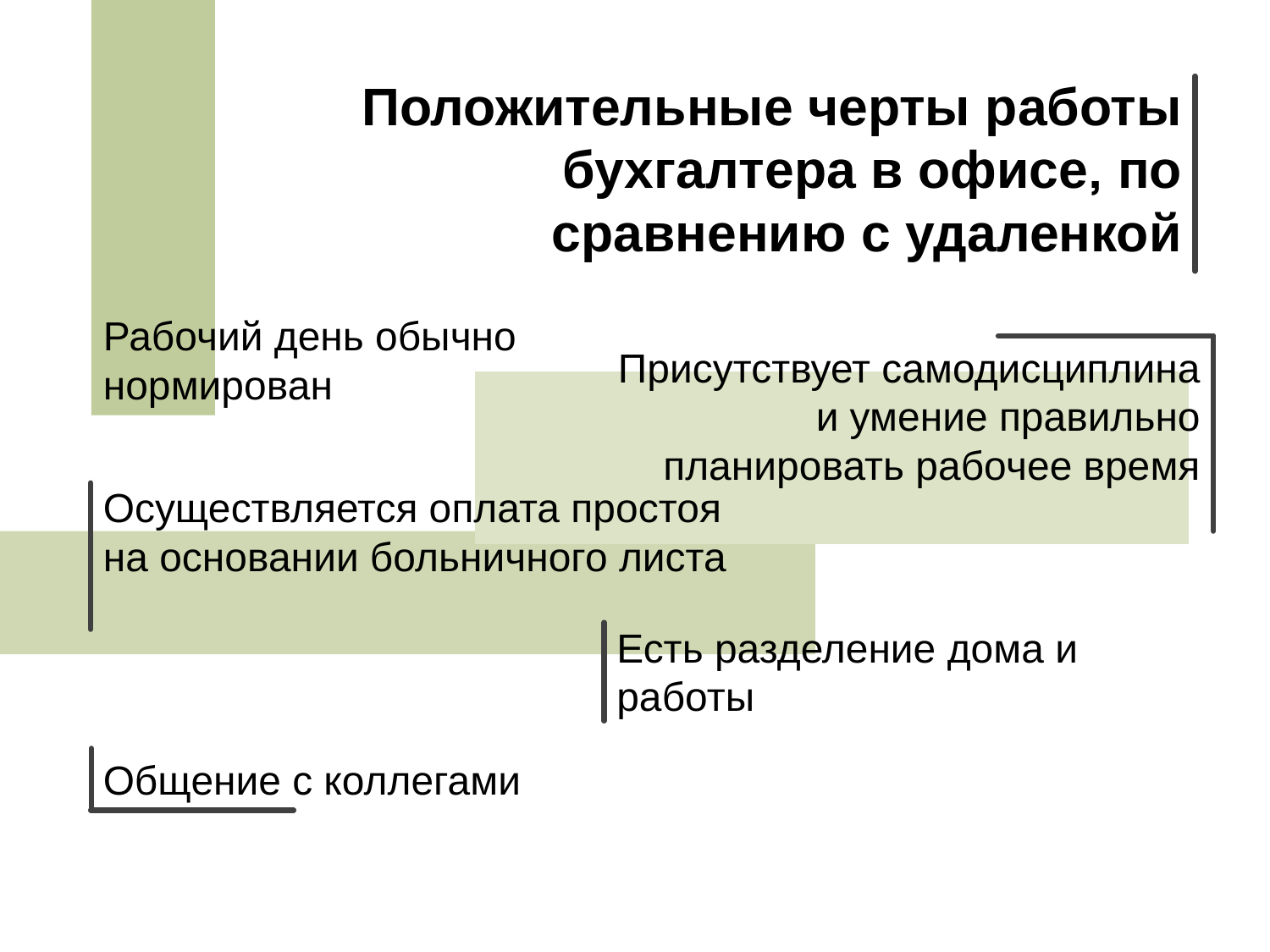

Положительные черты работы бухгалтера в офисе, по сравнению с удаленкой
Рабочий день обычно нормирован
Присутствует самодисциплина и умение правильно планировать рабочее время

Осуществляется оплата простоя на основании больничного листа

Есть разделение дома и работы
Общение с коллегами